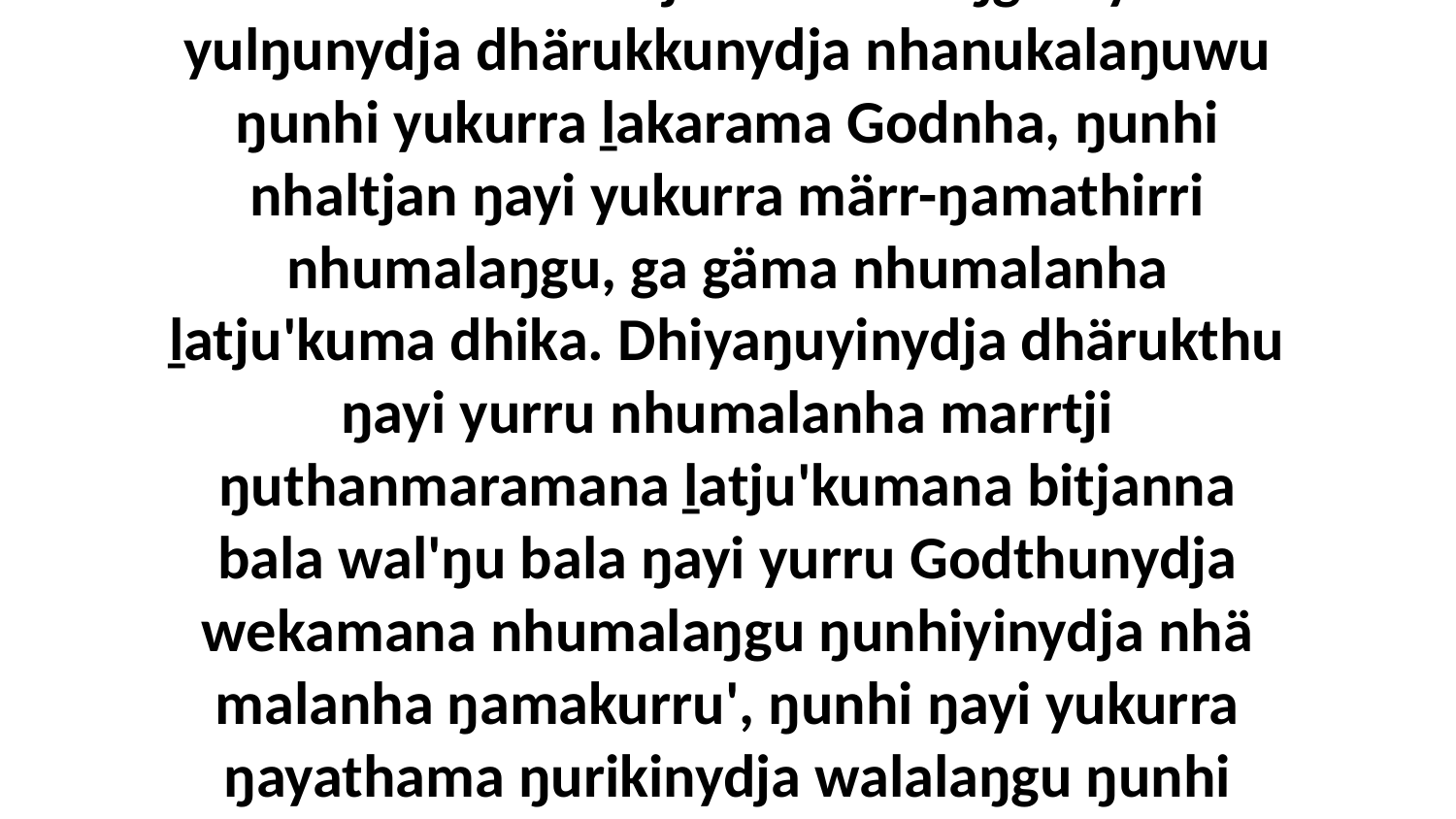

32 “Ga dhiyaŋunydja-wala ŋarra nhumalanha goŋlili nherrara Gunhu'wala Godkalana, nhanukalana djäkalili. Marŋgithiya yulŋunydja dhärukkunydja nhanukalaŋuwu ŋunhi yukurra ḻakarama Godnha, ŋunhi nhaltjan ŋayi yukurra märr-ŋamathirri nhumalaŋgu, ga gäma nhumalanha ḻatju'kuma dhika. Dhiyaŋuyinydja dhärukthu ŋayi yurru nhumalanha marrtji ŋuthanmaramana ḻatju'kumana bitjanna bala wal'ŋu bala ŋayi yurru Godthunydja wekamana nhumalaŋgu ŋunhiyinydja nhä malanha ŋamakurru', ŋunhi ŋayi yukurra ŋayathama ŋurikinydja walalaŋgu ŋunhi ŋilimurru nhanŋuway yolŋu walala, ŋayaŋu-dhunupawunydja ganaŋ'thunarawuywunydja walalaŋgu.